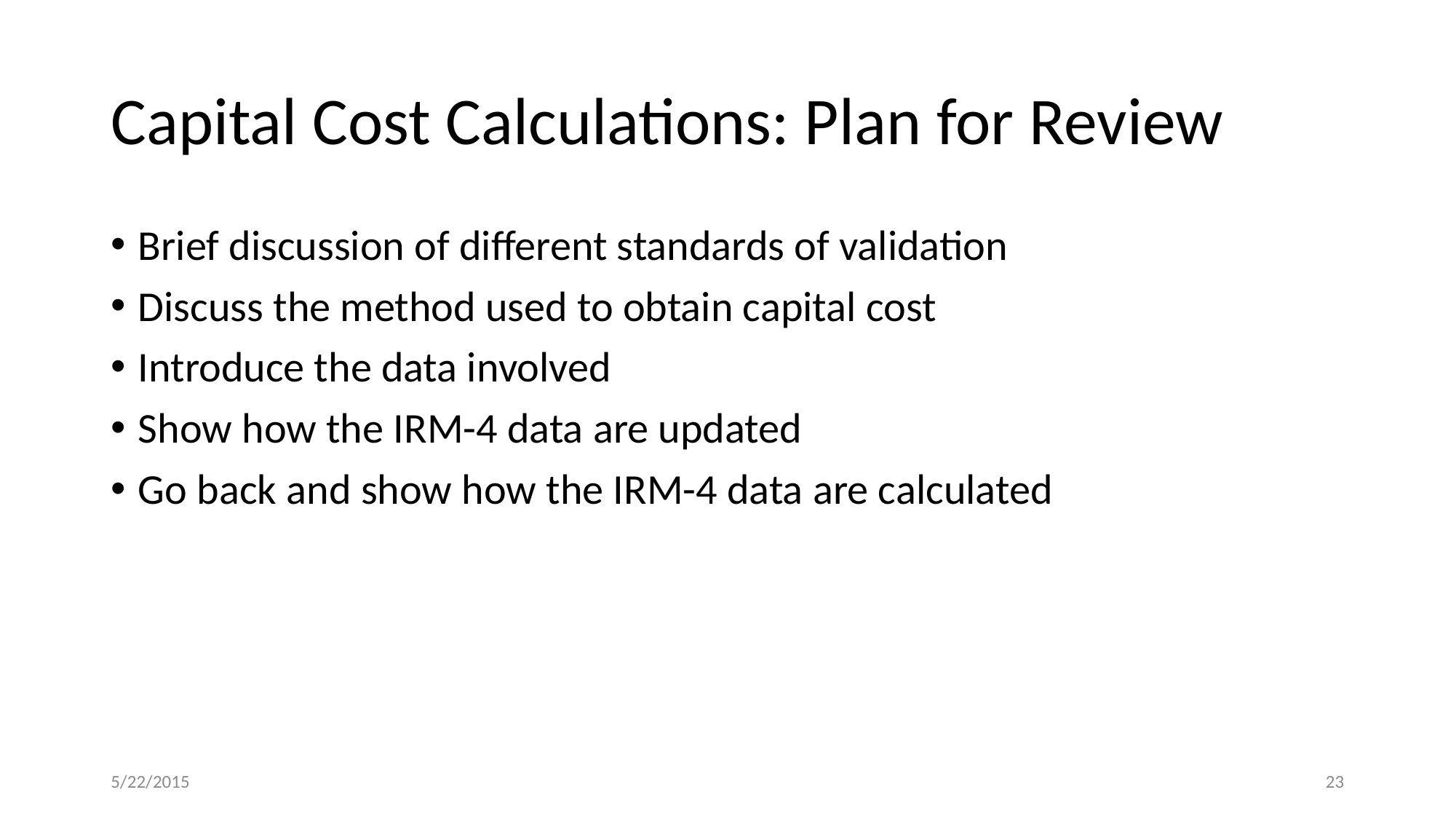

# Capital Cost Calculations: Plan for Review
Brief discussion of different standards of validation
Discuss the method used to obtain capital cost
Introduce the data involved
Show how the IRM-4 data are updated
Go back and show how the IRM-4 data are calculated

5/22/2015
23